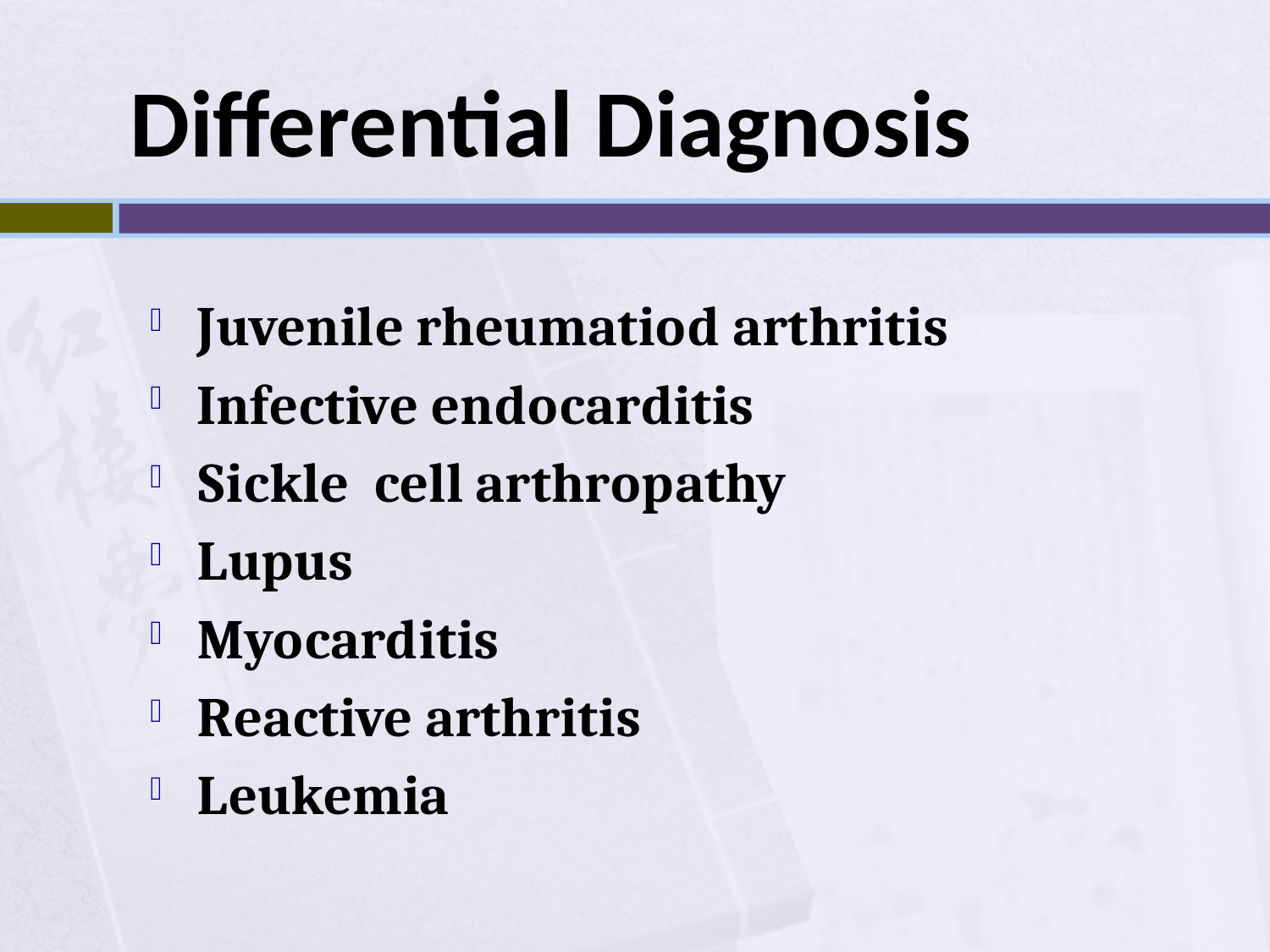

# Differential Diagnosis

Juvenile rheumatiod arthritis
Infective endocarditis
Sickle  cell arthropathy
Lupus
Myocarditis
Reactive arthritis
Leukemia